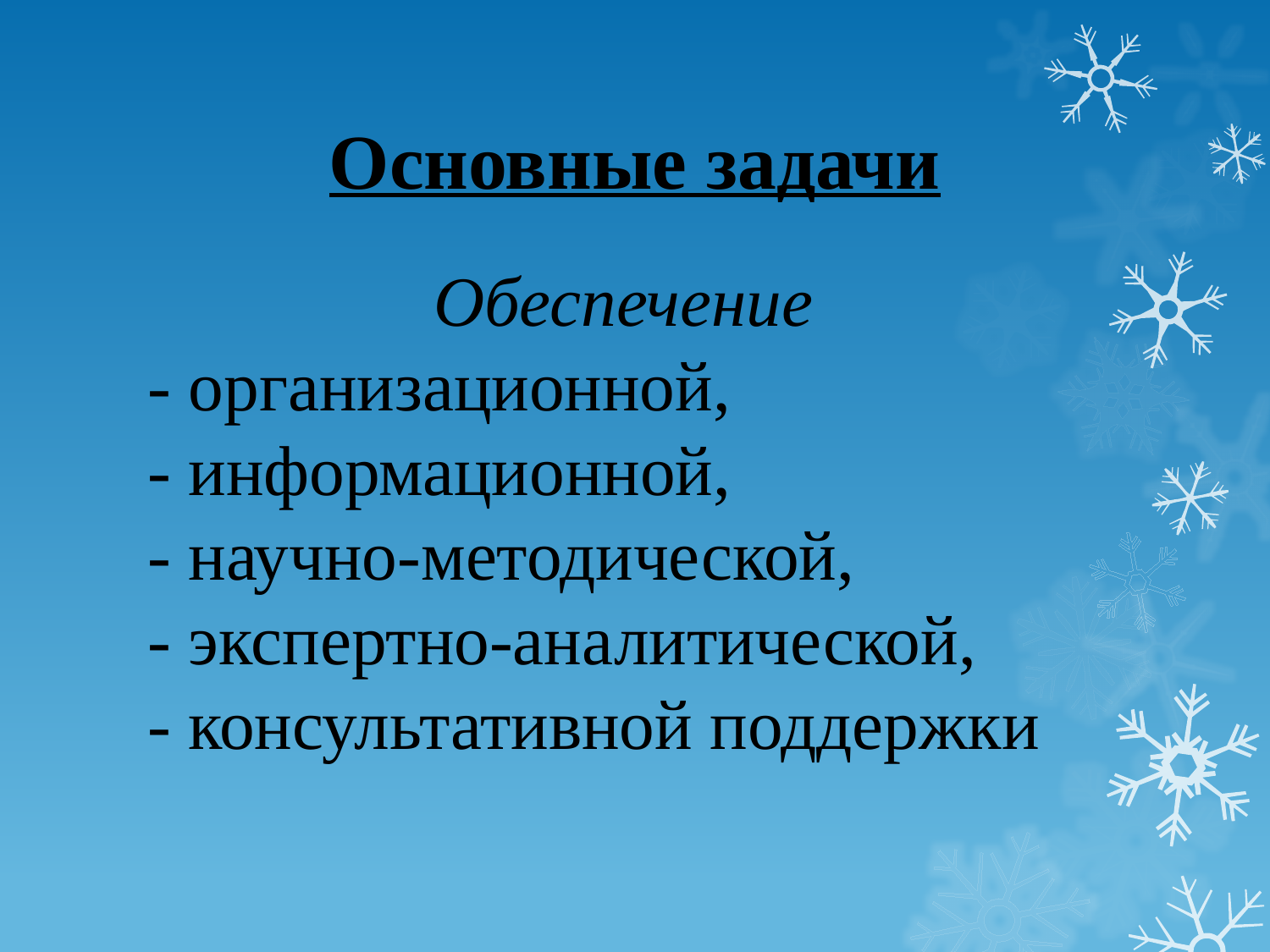

# Основные задачи
Обеспечение
- организационной,
- информационной,
- научно-методической,
- экспертно-аналитической,
- консультативной поддержки